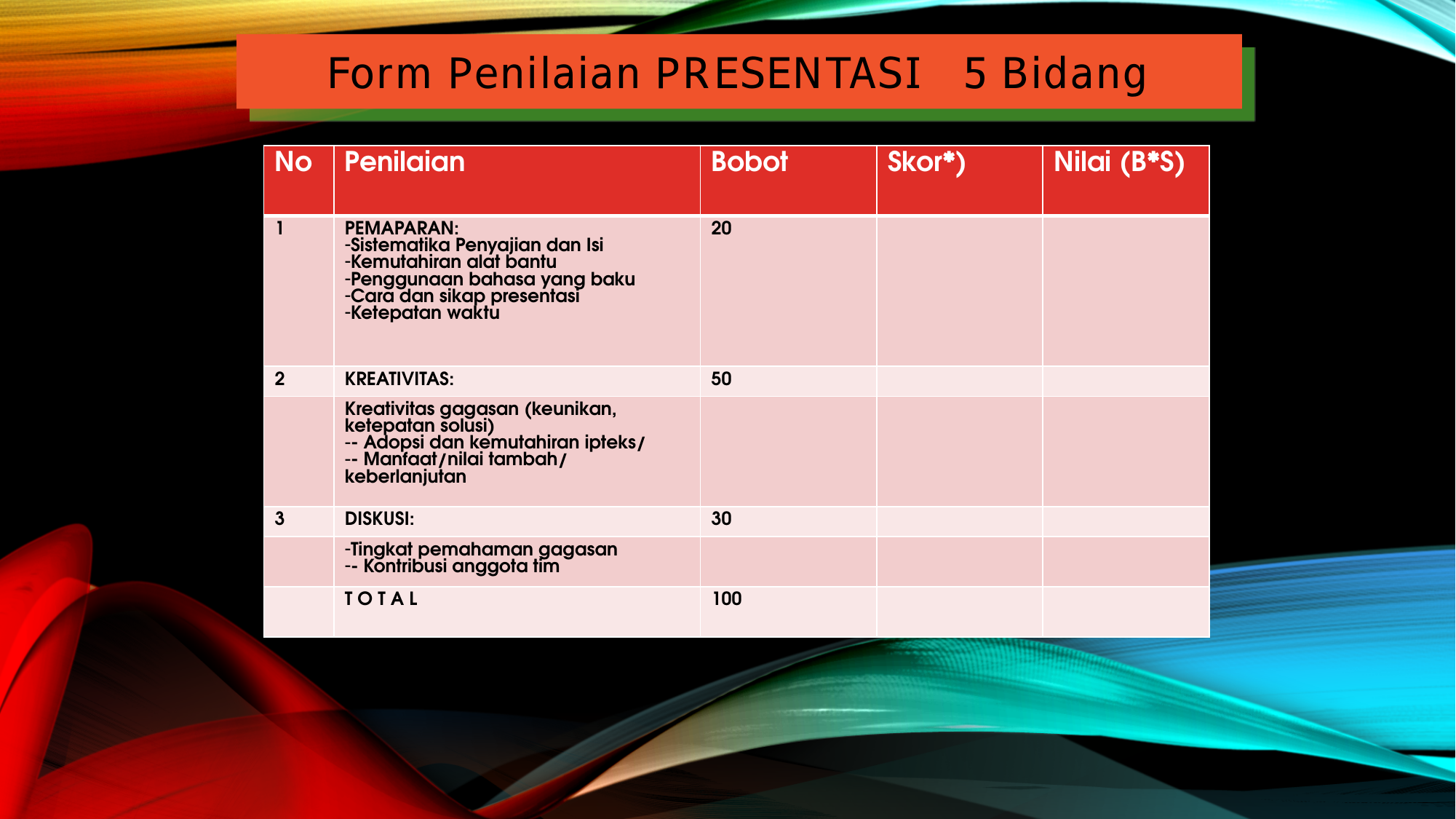

Form Penilaian PRESENTASI   5 Bidang
| No | Penilaian | Bobot | Skor\*) | Nilai (B\*S) |
| --- | --- | --- | --- | --- |
| 1 | PEMAPARAN: Sistematika Penyajian dan Isi Kemutahiran alat bantu Penggunaan bahasa yang baku Cara dan sikap presentasi Ketepatan waktu | 20 |  |  |
| 2 | KREATIVITAS: | 50 |  |  |
|  | Kreativitas gagasan (keunikan, ketepatan solusi) - Adopsi dan kemutahiran ipteks/ - Manfaat/nilai tambah/ keberlanjutan |  |  |  |
| 3 | DISKUSI: | 30 |  |  |
|  | Tingkat pemahaman gagasan - Kontribusi anggota tim |  |  |  |
|  | T O T A L | 100 |  |  |
*) Skor yang diberikan : 1, 2, 3, 5, 6, 7